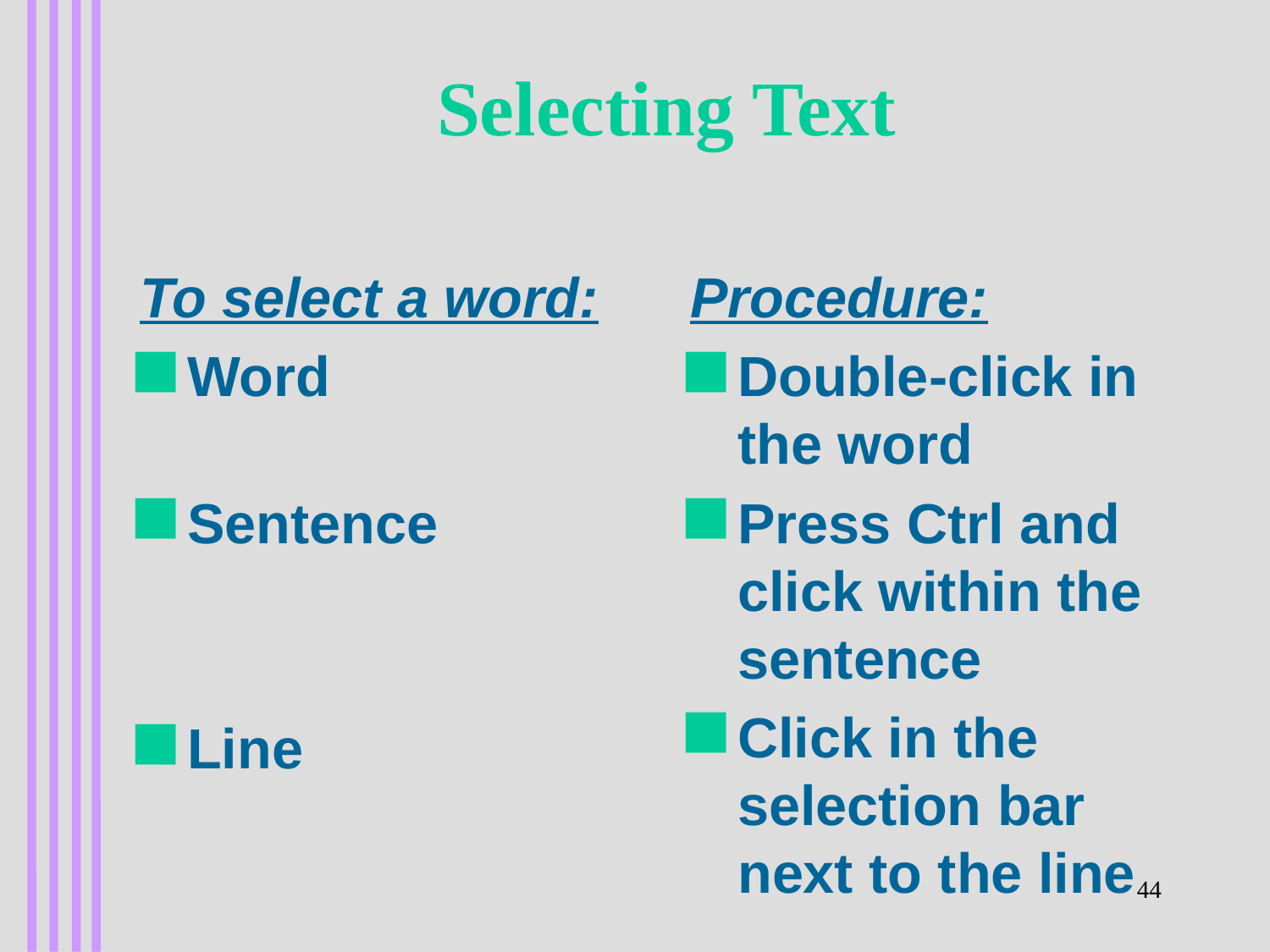

# Selecting Text
To select a word:
Word
Sentence

Line

Procedure:
Double-click in the word
Press Ctrl and click within the sentence
Click in the selection bar next to the line
44